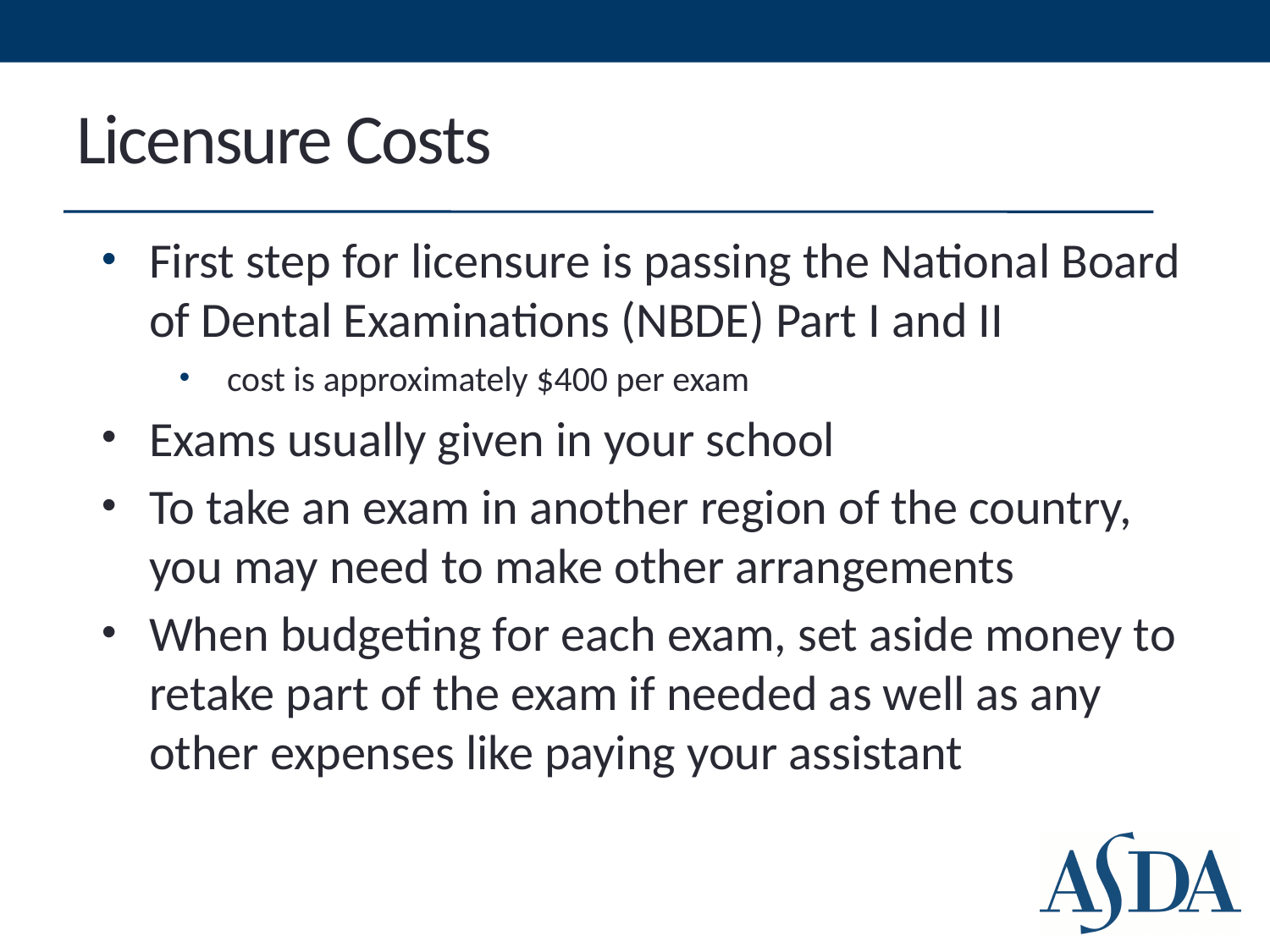

# Licensure Costs
First step for licensure is passing the National Board of Dental Examinations (NBDE) Part I and II
cost is approximately $400 per exam
Exams usually given in your school
To take an exam in another region of the country, you may need to make other arrangements
When budgeting for each exam, set aside money to retake part of the exam if needed as well as any other expenses like paying your assistant